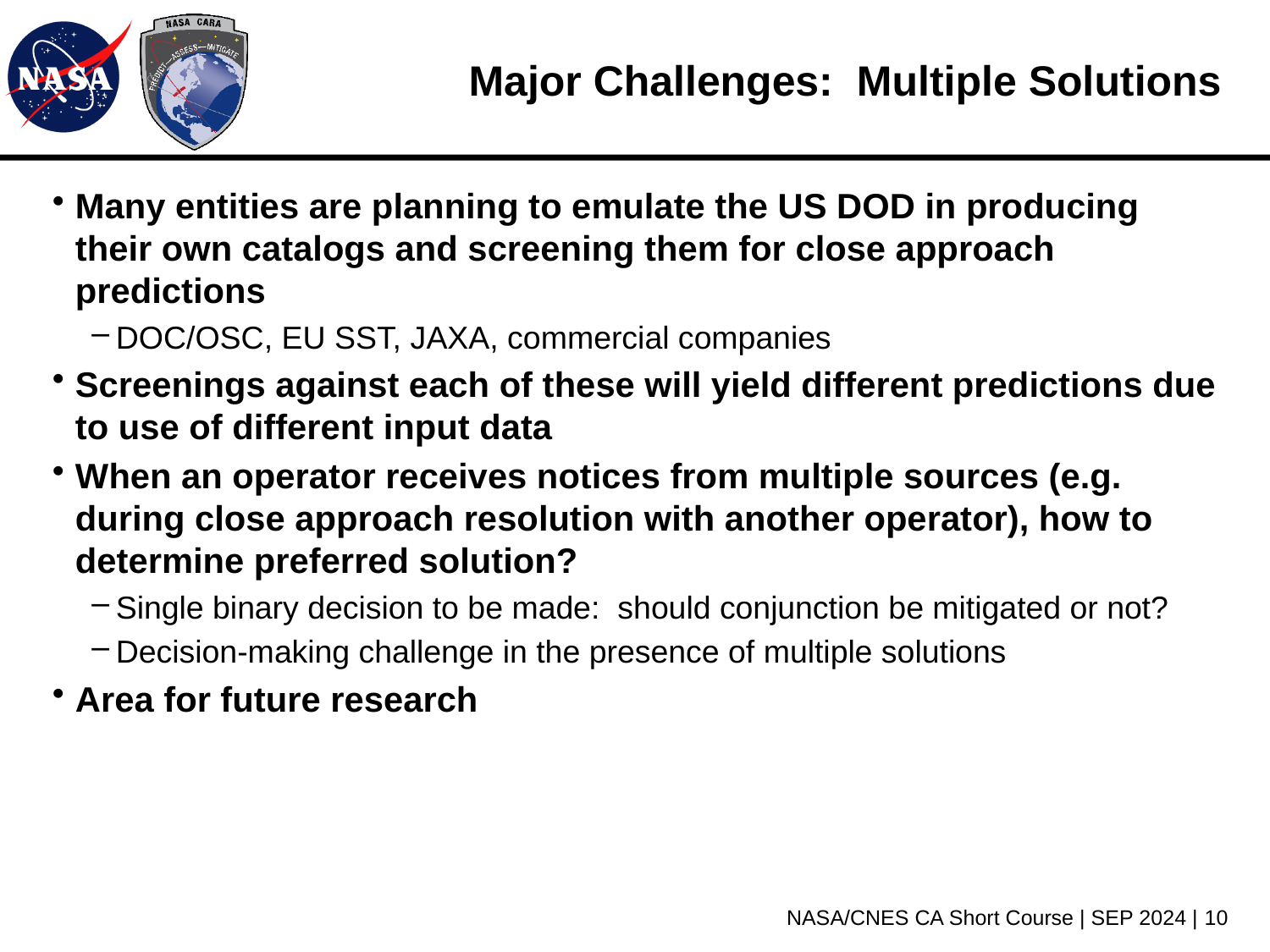

# Major Challenges:  Multiple Solutions
Many entities are planning to emulate the US DOD in producing their own catalogs and screening them for close approach predictions
DOC/OSC, EU SST, JAXA, commercial companies
Screenings against each of these will yield different predictions due to use of different input data
When an operator receives notices from multiple sources (e.g. during close approach resolution with another operator), how to determine preferred solution?
Single binary decision to be made:  should conjunction be mitigated or not?
Decision-making challenge in the presence of multiple solutions
Area for future research